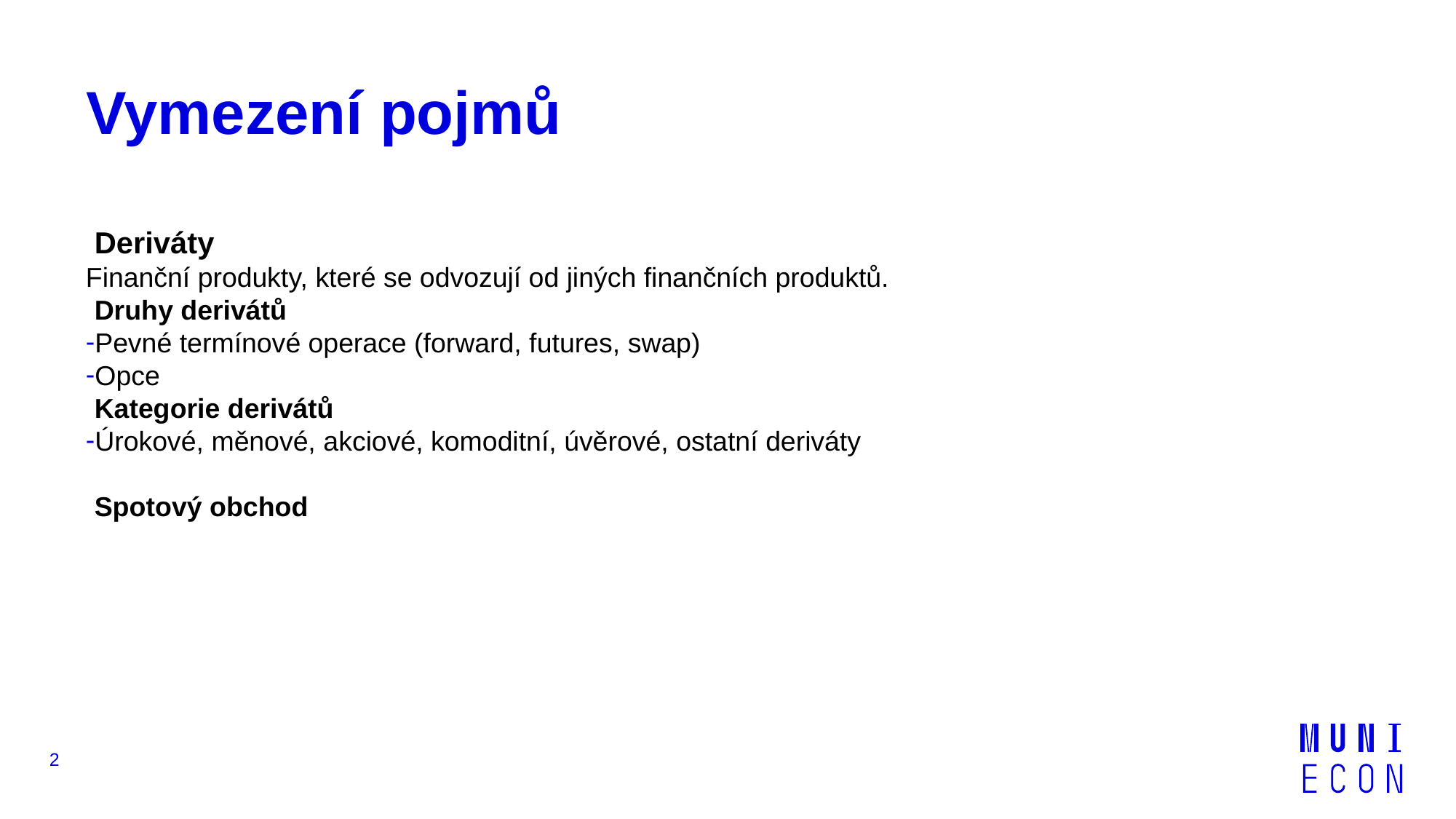

# Vymezení pojmů
Deriváty
Finanční produkty, které se odvozují od jiných finančních produktů.
Druhy derivátů
Pevné termínové operace (forward, futures, swap)
Opce
Kategorie derivátů
Úrokové, měnové, akciové, komoditní, úvěrové, ostatní deriváty

Spotový obchod

2